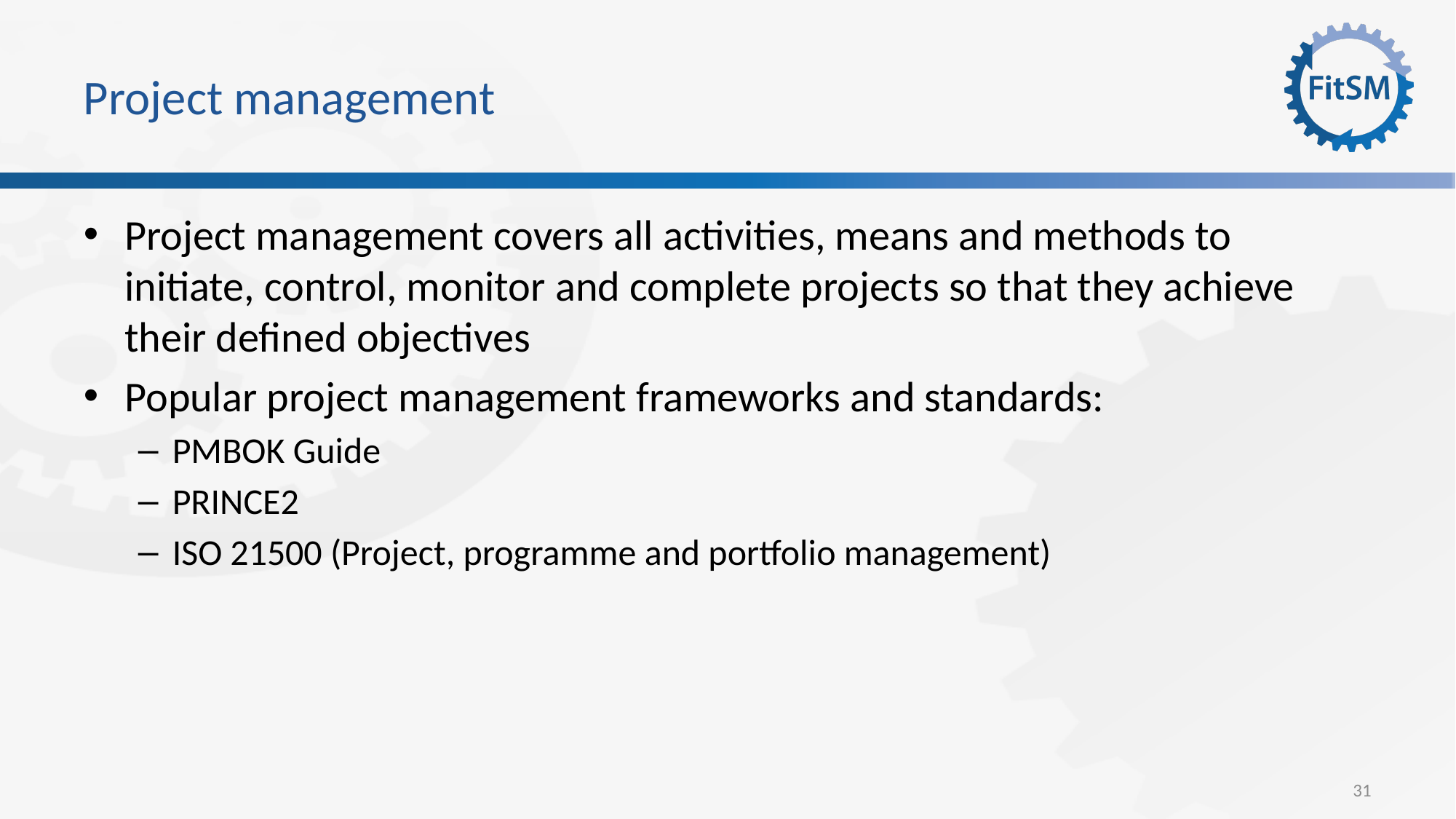

# Project management
Project management covers all activities, means and methods to initiate, control, monitor and complete projects so that they achieve their defined objectives
Popular project management frameworks and standards:
PMBOK Guide
PRINCE2
ISO 21500 (Project, programme and portfolio management)
31